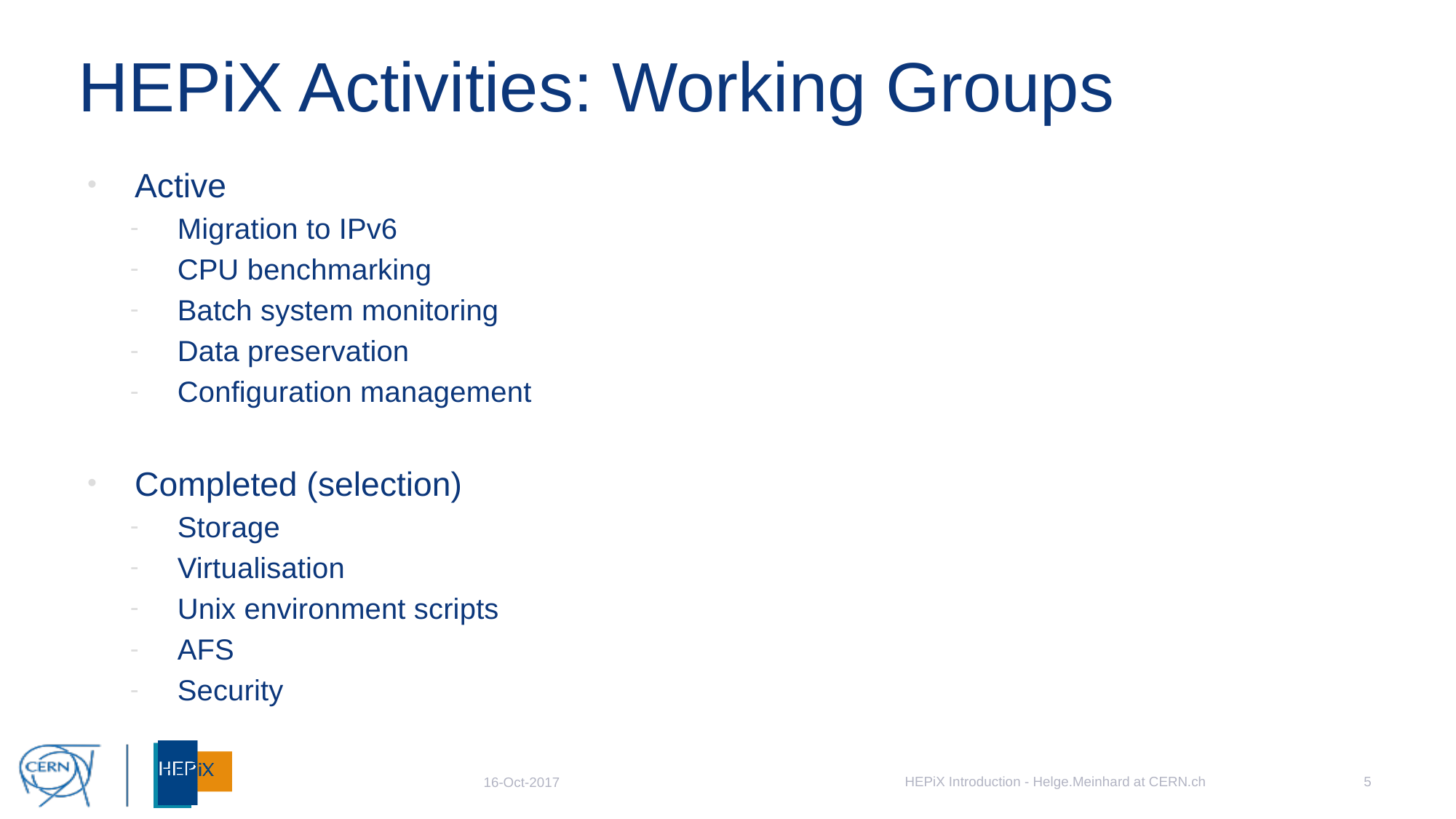

# HEPiX Activities: Working Groups
Active
Migration to IPv6
CPU benchmarking
Batch system monitoring
Data preservation
Configuration management

Completed (selection)
Storage
Virtualisation
Unix environment scripts
AFS
Security
HEPiX Introduction - Helge.Meinhard at CERN.ch
5
16-Oct-2017